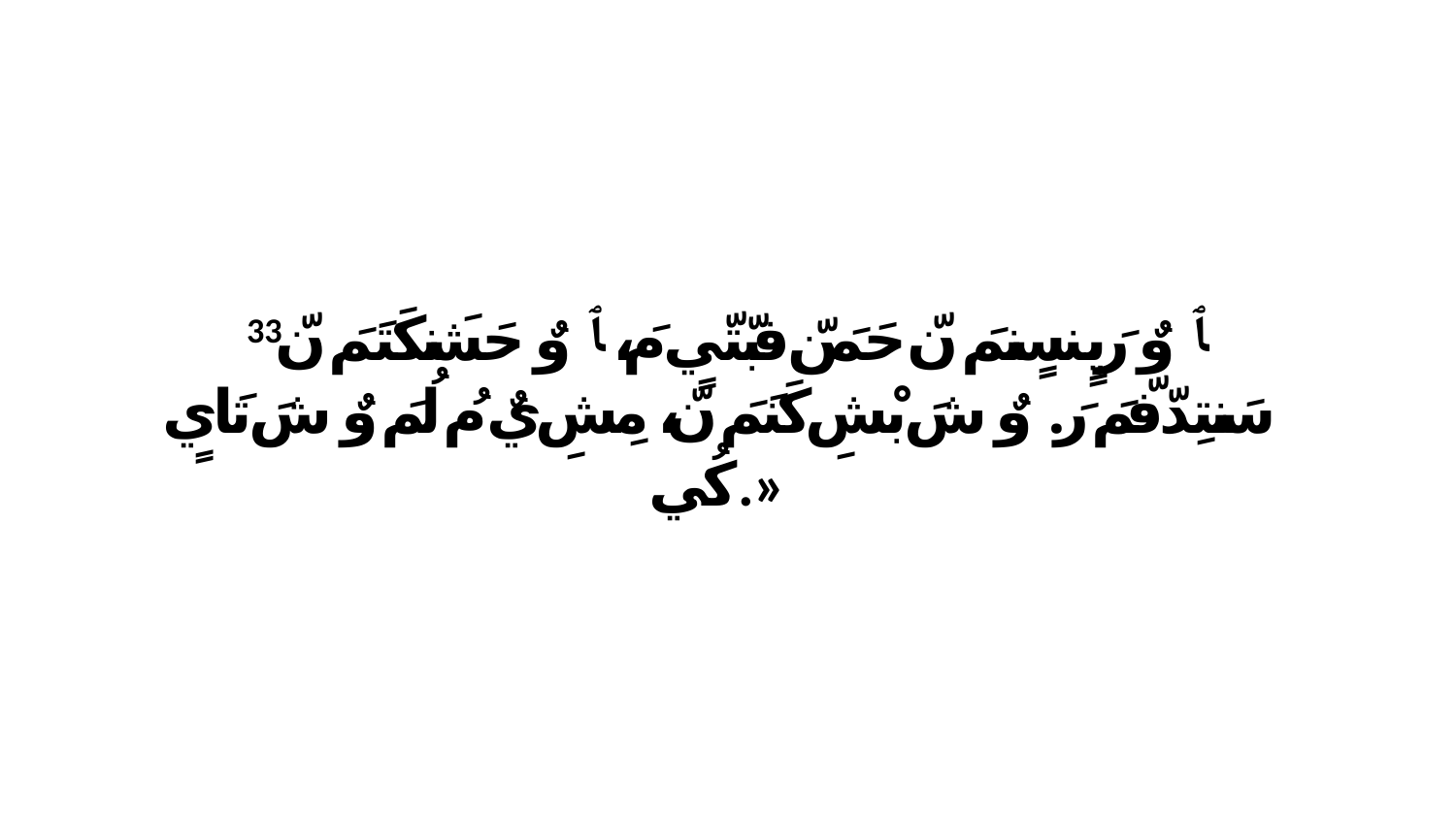

33 ﭑ وٌ رَيٍنسٍنمَ نّ حَمَنّ فبّتّيٍ مَ، ﭑ وٌ حَشَنكَتَمَ نّ سَنتِدّفّمَ رَ. وٌ شَ بْشِ كَنَمَ نّ، مِشِ يٌ مُ لُمَ وٌ شَ تَايٍ كُي.»